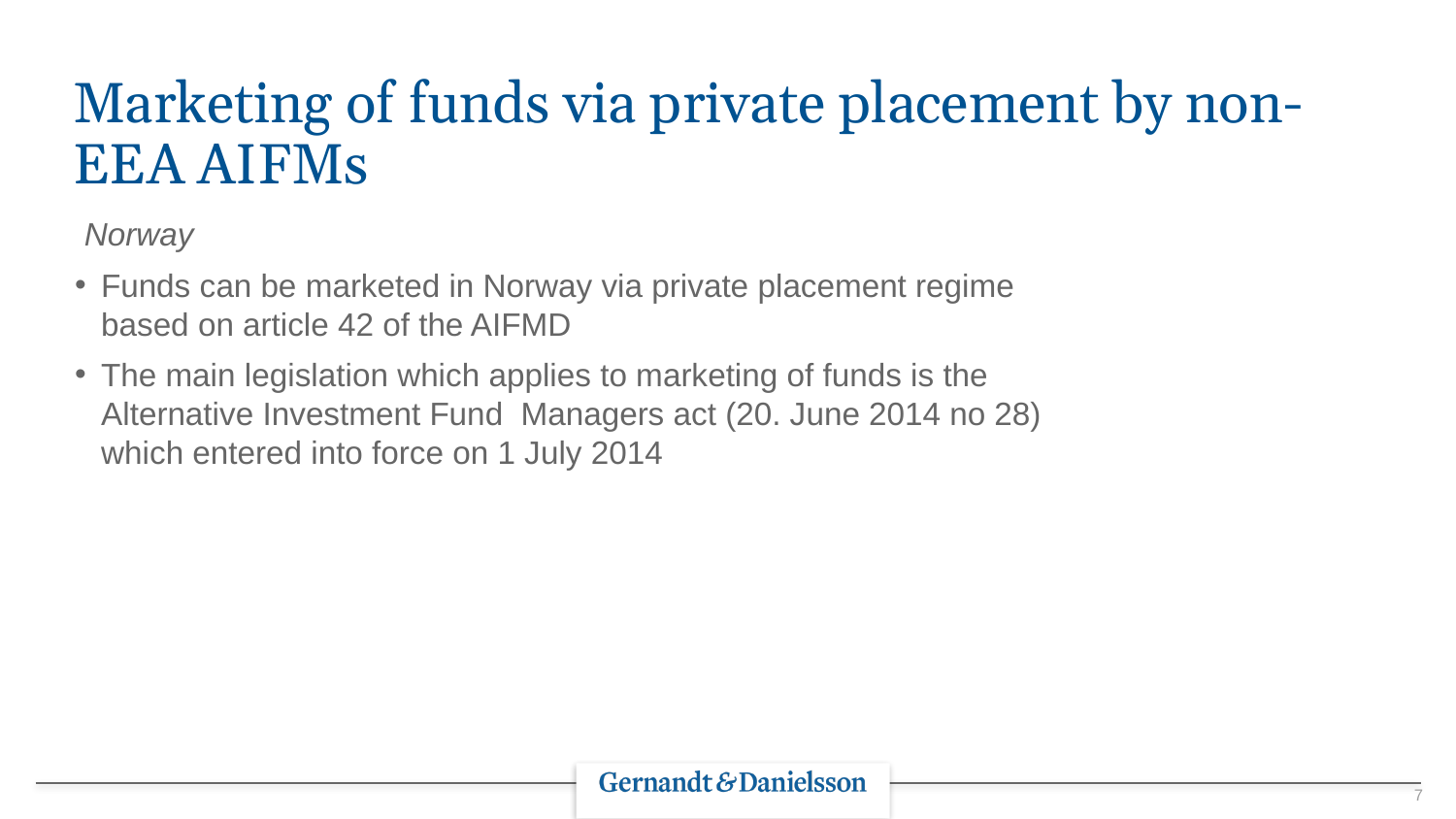

# Marketing of funds via private placement by non-EEA AIFMs
Norway
Funds can be marketed in Norway via private placement regime based on article 42 of the AIFMD
The main legislation which applies to marketing of funds is the Alternative Investment Fund  Managers act (20. June 2014 no 28) which entered into force on 1 July 2014
7